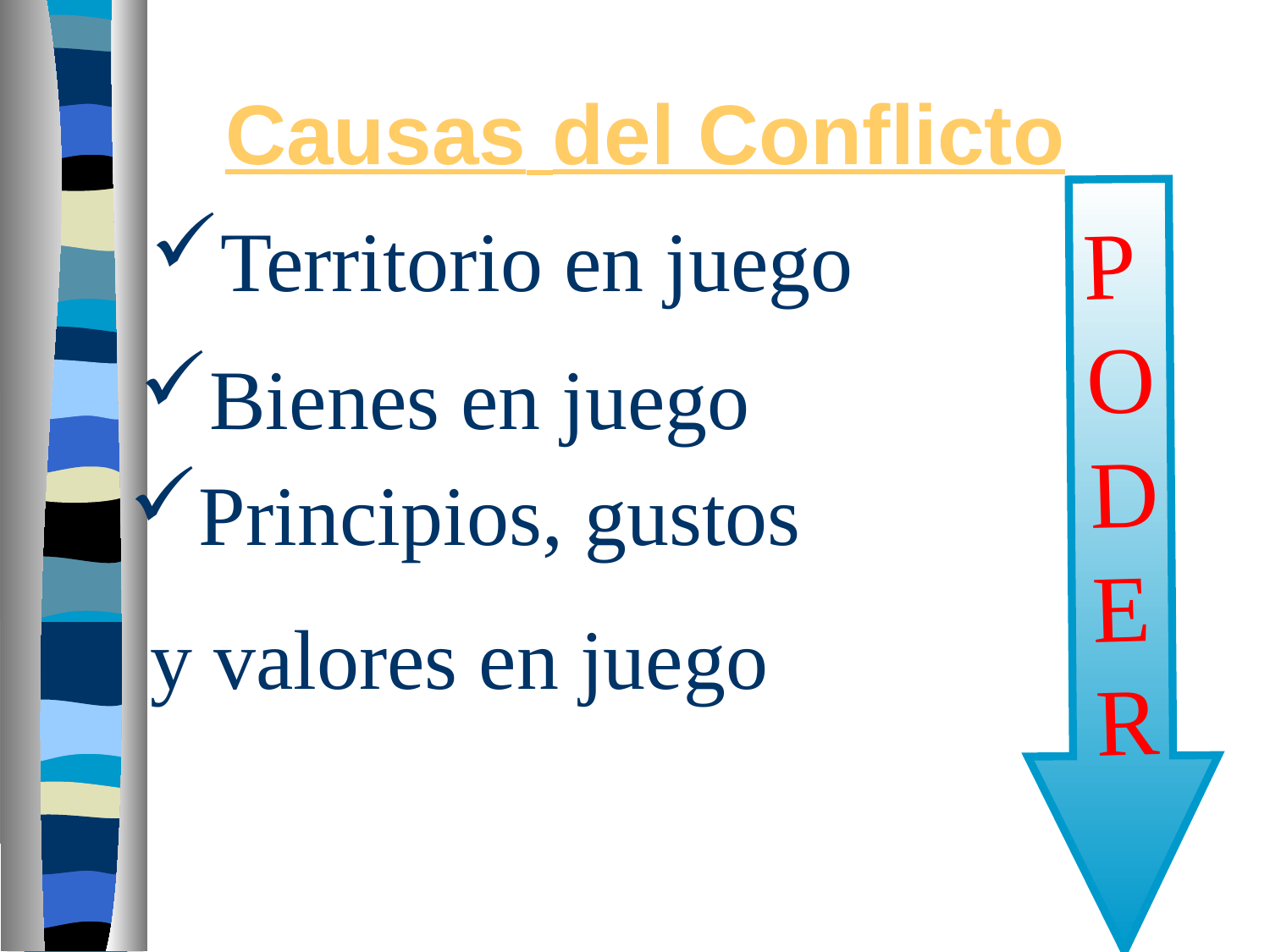

Causas del Conflicto

PODER

Territorio en juego
Bienes en juego
Principios, gustos
 y valores en juego